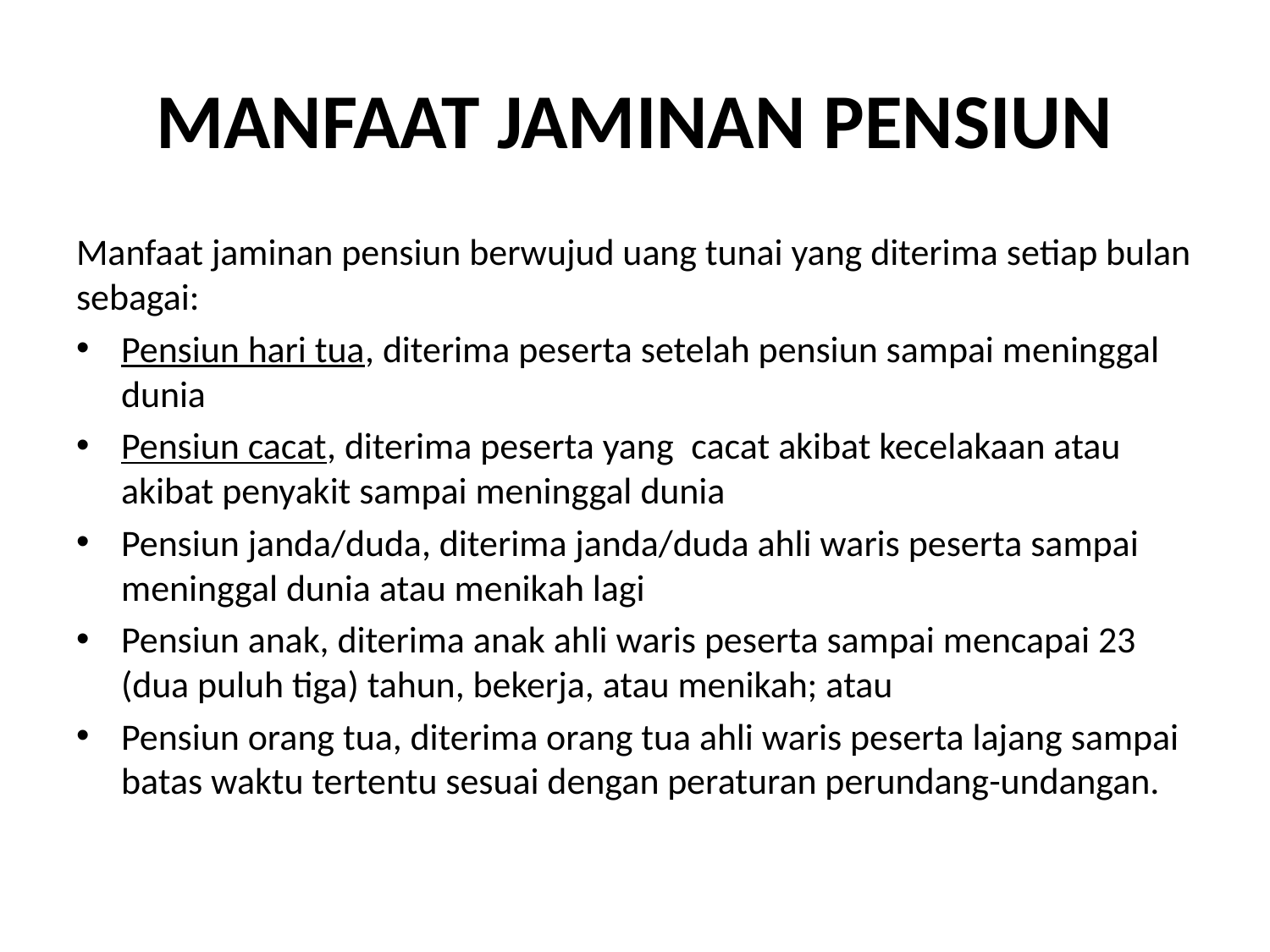

# MANFAAT JAMINAN PENSIUN
Manfaat jaminan pensiun berwujud uang tunai yang diterima setiap bulan sebagai:
Pensiun hari tua, diterima peserta setelah pensiun sampai meninggal dunia
Pensiun cacat, diterima peserta yang  cacat akibat kecelakaan atau akibat penyakit sampai meninggal dunia
Pensiun janda/duda, diterima janda/duda ahli waris peserta sampai meninggal dunia atau menikah lagi
Pensiun anak, diterima anak ahli waris peserta sampai mencapai 23 (dua puluh tiga) tahun, bekerja, atau menikah; atau
Pensiun orang tua, diterima orang tua ahli waris peserta lajang sampai batas waktu tertentu sesuai dengan peraturan perundang-undangan.